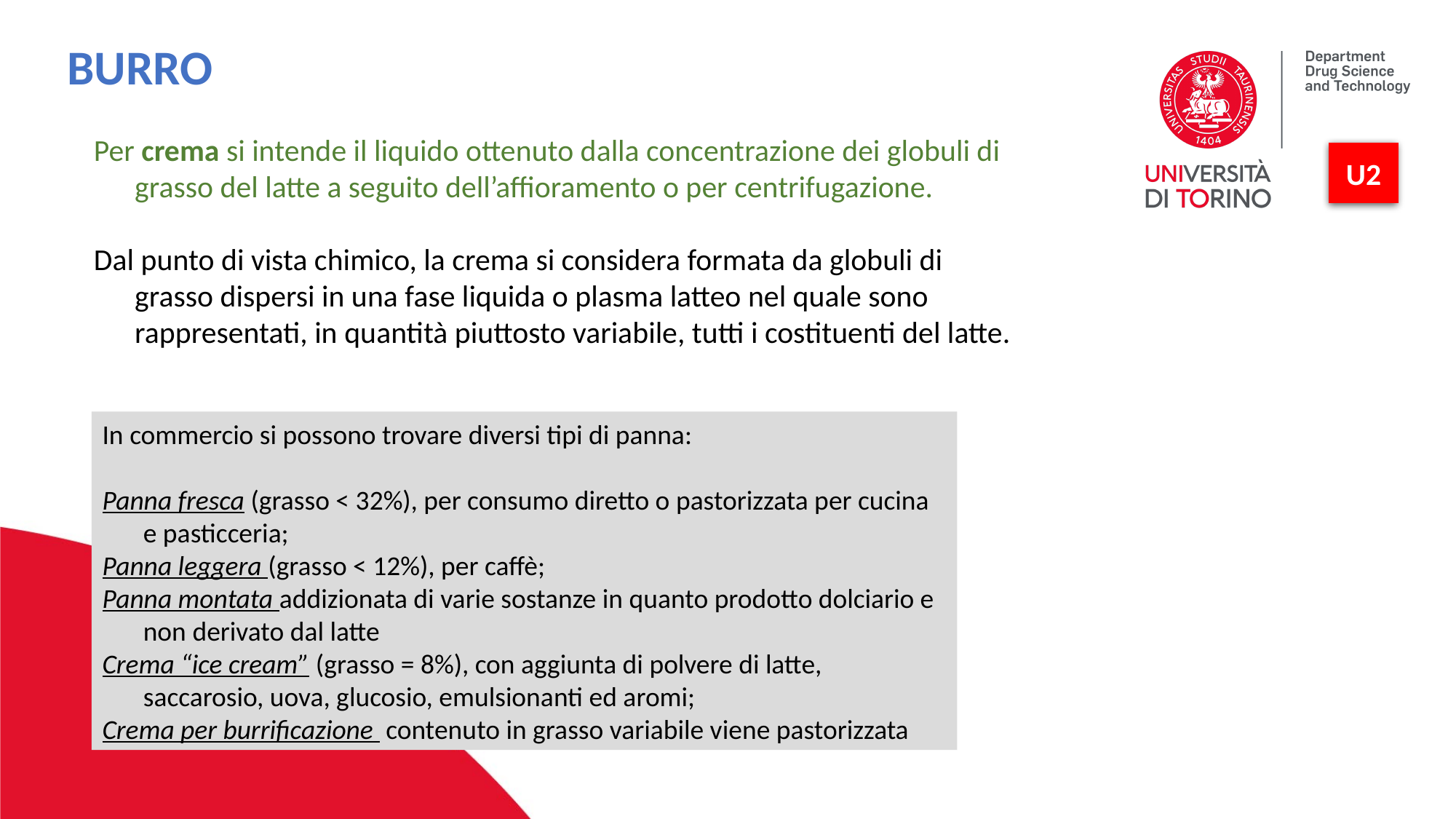

BURRO
Per crema si intende il liquido ottenuto dalla concentrazione dei globuli di grasso del latte a seguito dell’affioramento o per centrifugazione.

Dal punto di vista chimico, la crema si considera formata da globuli di grasso dispersi in una fase liquida o plasma latteo nel quale sono rappresentati, in quantità piuttosto variabile, tutti i costituenti del latte.

U2
In commercio si possono trovare diversi tipi di panna:

Panna fresca (grasso < 32%), per consumo diretto o pastorizzata per cucina e pasticceria;
Panna leggera (grasso < 12%), per caffè;
Panna montata addizionata di varie sostanze in quanto prodotto dolciario e non derivato dal latte
Crema “ice cream” (grasso = 8%), con aggiunta di polvere di latte, saccarosio, uova, glucosio, emulsionanti ed aromi;
Crema per burrificazione  contenuto in grasso variabile viene pastorizzata